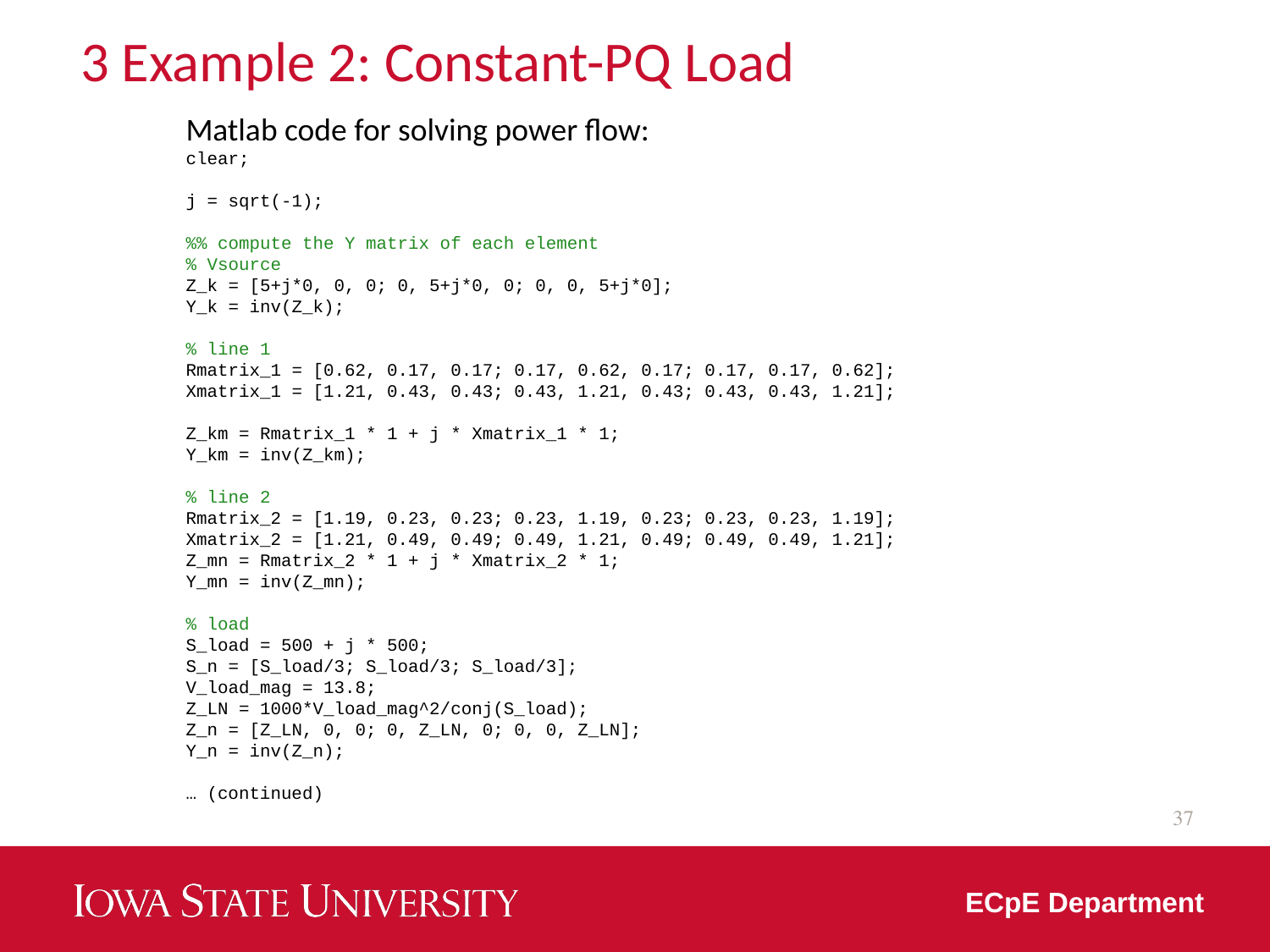

# 3 Example 2: Constant-PQ Load
Matlab code for solving power flow:
clear;

j = sqrt(-1);

%% compute the Y matrix of each element
% Vsource
Z_k = [5+j*0, 0, 0; 0, 5+j*0, 0; 0, 0, 5+j*0];
Y_k = inv(Z_k);

% line 1
Rmatrix_1 = [0.62, 0.17, 0.17; 0.17, 0.62, 0.17; 0.17, 0.17, 0.62];
Xmatrix_1 = [1.21, 0.43, 0.43; 0.43, 1.21, 0.43; 0.43, 0.43, 1.21];

Z_km = Rmatrix_1 * 1 + j * Xmatrix_1 * 1;
Y_km = inv(Z_km);

% line 2
Rmatrix_2 = [1.19, 0.23, 0.23; 0.23, 1.19, 0.23; 0.23, 0.23, 1.19];
Xmatrix_2 = [1.21, 0.49, 0.49; 0.49, 1.21, 0.49; 0.49, 0.49, 1.21];
Z_mn = Rmatrix_2 * 1 + j * Xmatrix_2 * 1;
Y_mn = inv(Z_mn);

% load
S_load = 500 + j * 500;
S_n = [S_load/3; S_load/3; S_load/3];
V_load_mag = 13.8;
Z_LN = 1000*V_load_mag^2/conj(S_load);
Z_n = [Z_LN, 0, 0; 0, Z_LN, 0; 0, 0, Z_LN];
Y_n = inv(Z_n);

… (continued)
37
ECpE Department